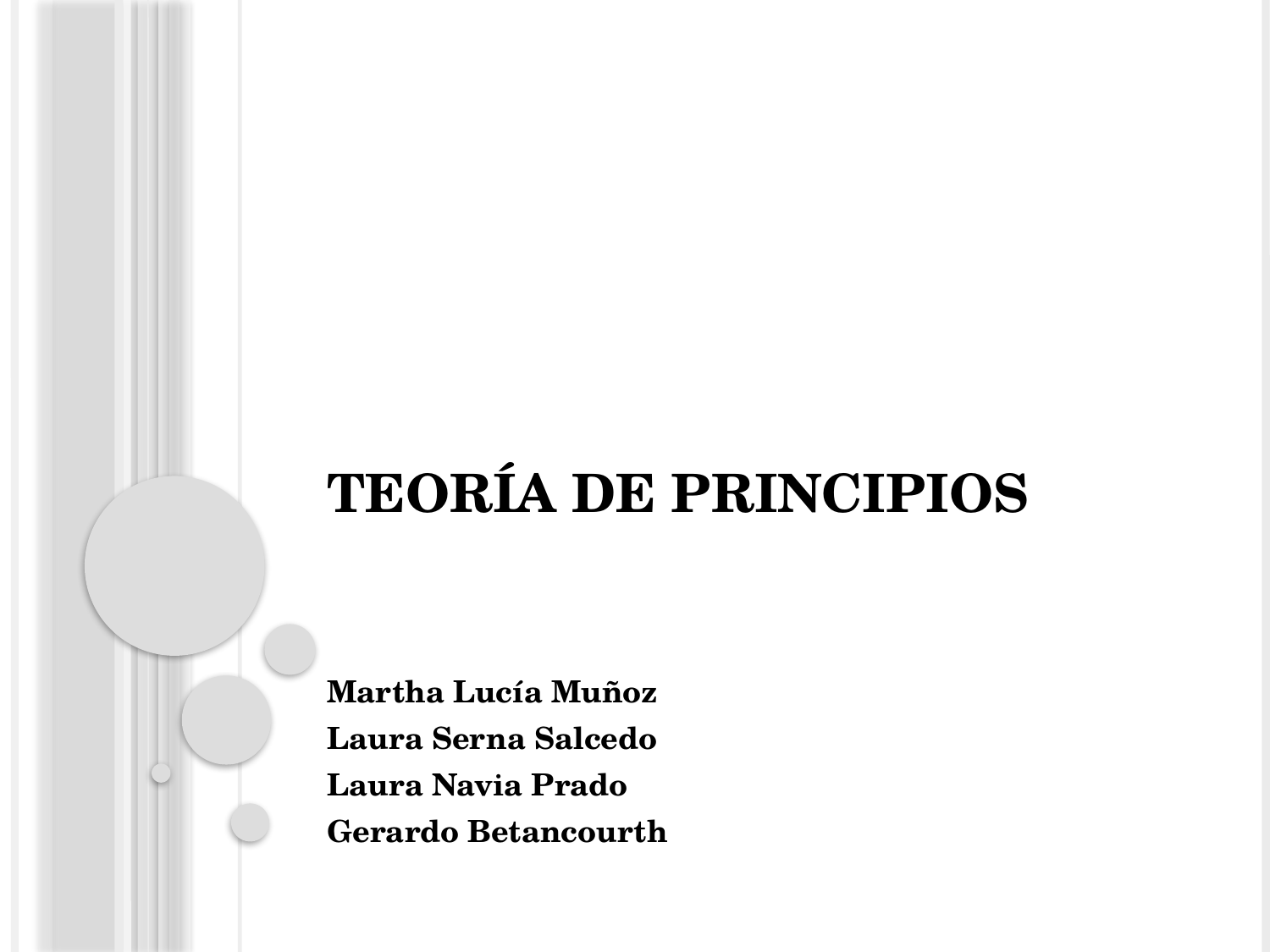

# TEORÍA DE PRINCIPIOS
Martha Lucía Muñoz
Laura Serna Salcedo
Laura Navia Prado
Gerardo Betancourth